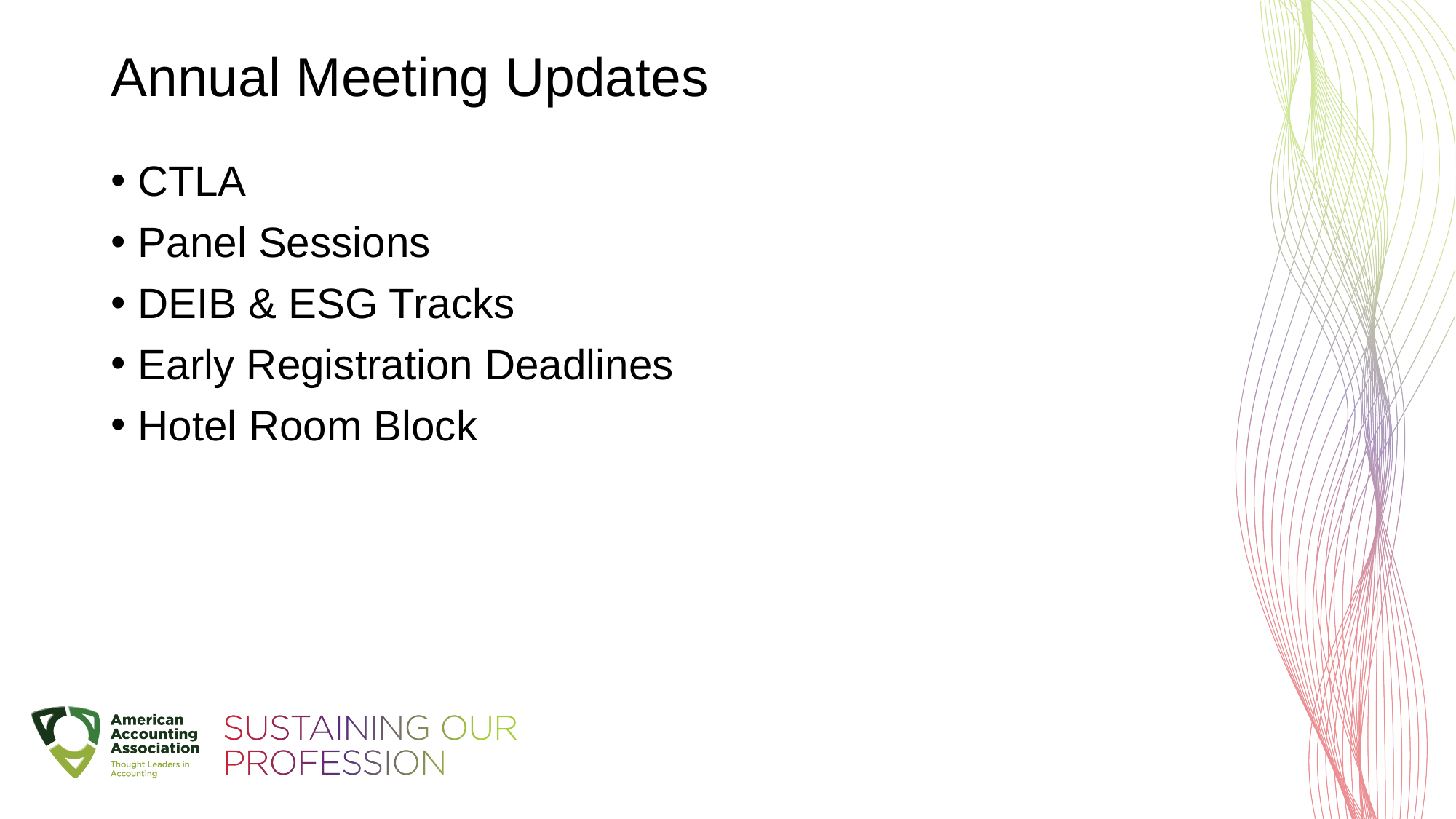

# Annual Meeting Updates
CTLA
Panel Sessions
DEIB & ESG Tracks
Early Registration Deadlines
Hotel Room Block